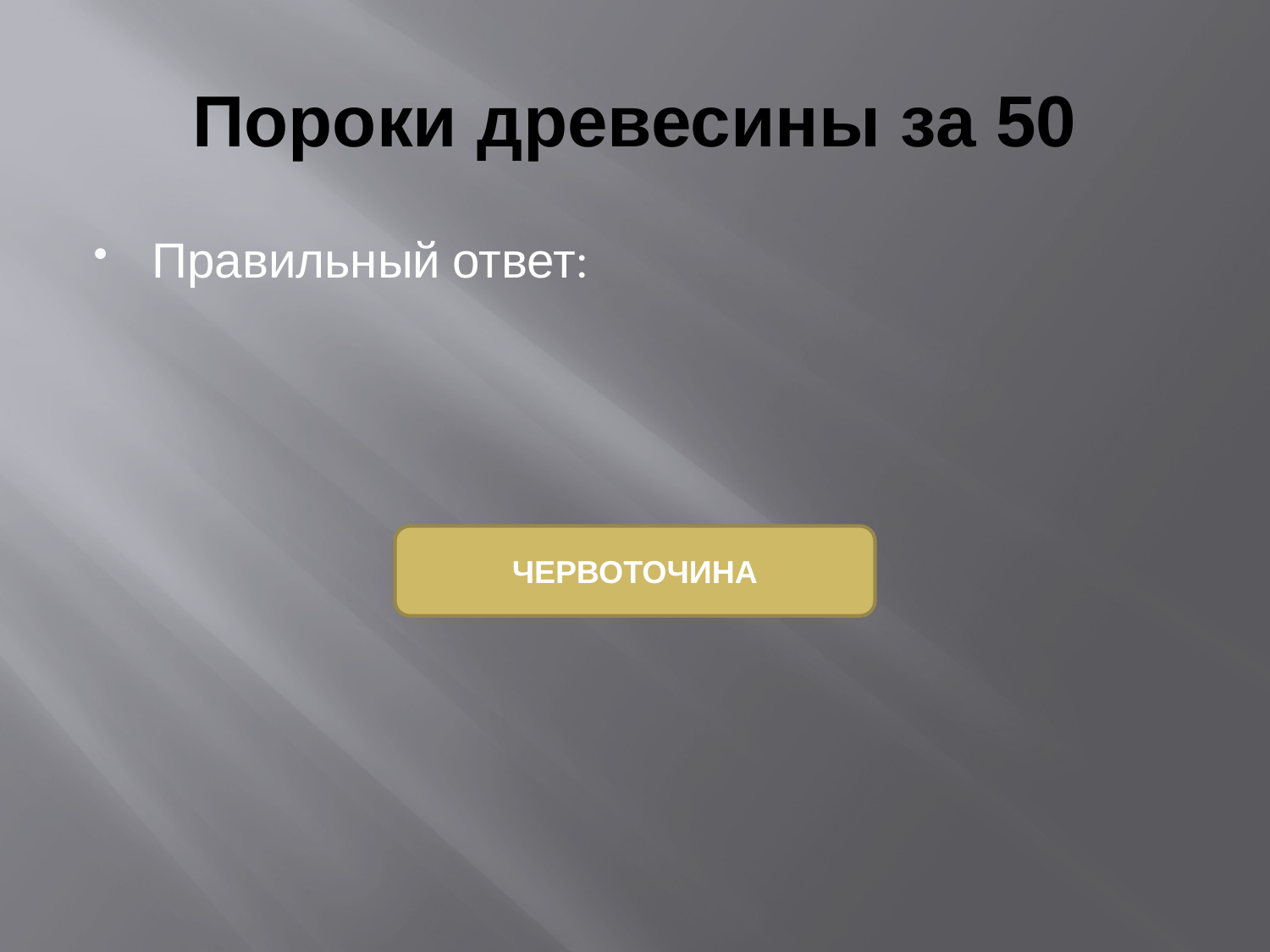

# Пороки древесины за 50
Правильный ответ:

ЧЕРВОТОЧИНА